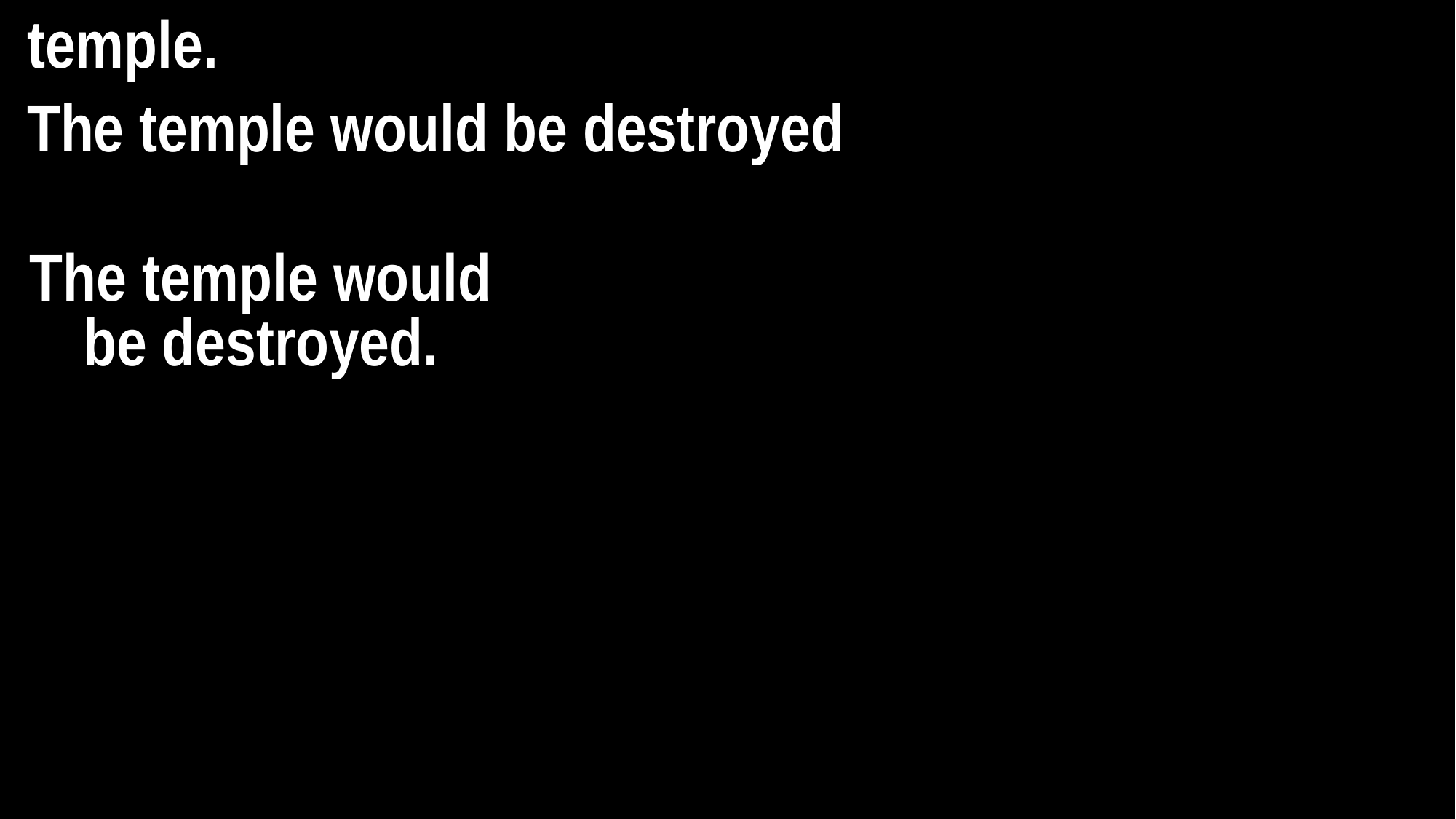

temple.
The temple would be destroyed

The temple would be destroyed.